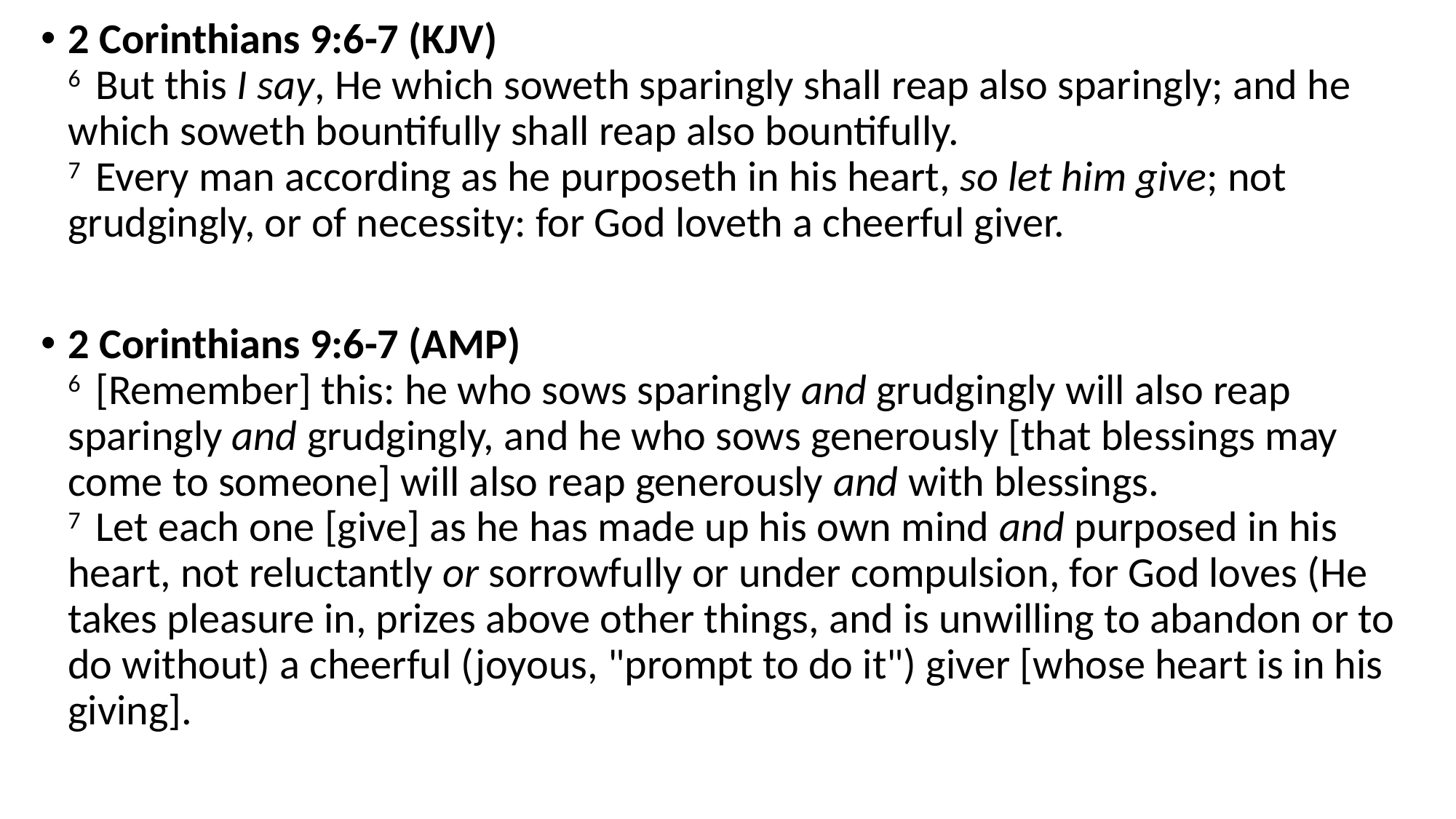

2 Corinthians 9:6-7 (KJV)
6  But this I say, He which soweth sparingly shall reap also sparingly; and he which soweth bountifully shall reap also bountifully.
7  Every man according as he purposeth in his heart, so let him give; not grudgingly, or of necessity: for God loveth a cheerful giver.

2 Corinthians 9:6-7 (AMP)
6  [Remember] this: he who sows sparingly and grudgingly will also reap sparingly and grudgingly, and he who sows generously [that blessings may come to someone] will also reap generously and with blessings.
7  Let each one [give] as he has made up his own mind and purposed in his heart, not reluctantly or sorrowfully or under compulsion, for God loves (He takes pleasure in, prizes above other things, and is unwilling to abandon or to do without) a cheerful (joyous, "prompt to do it") giver [whose heart is in his giving].